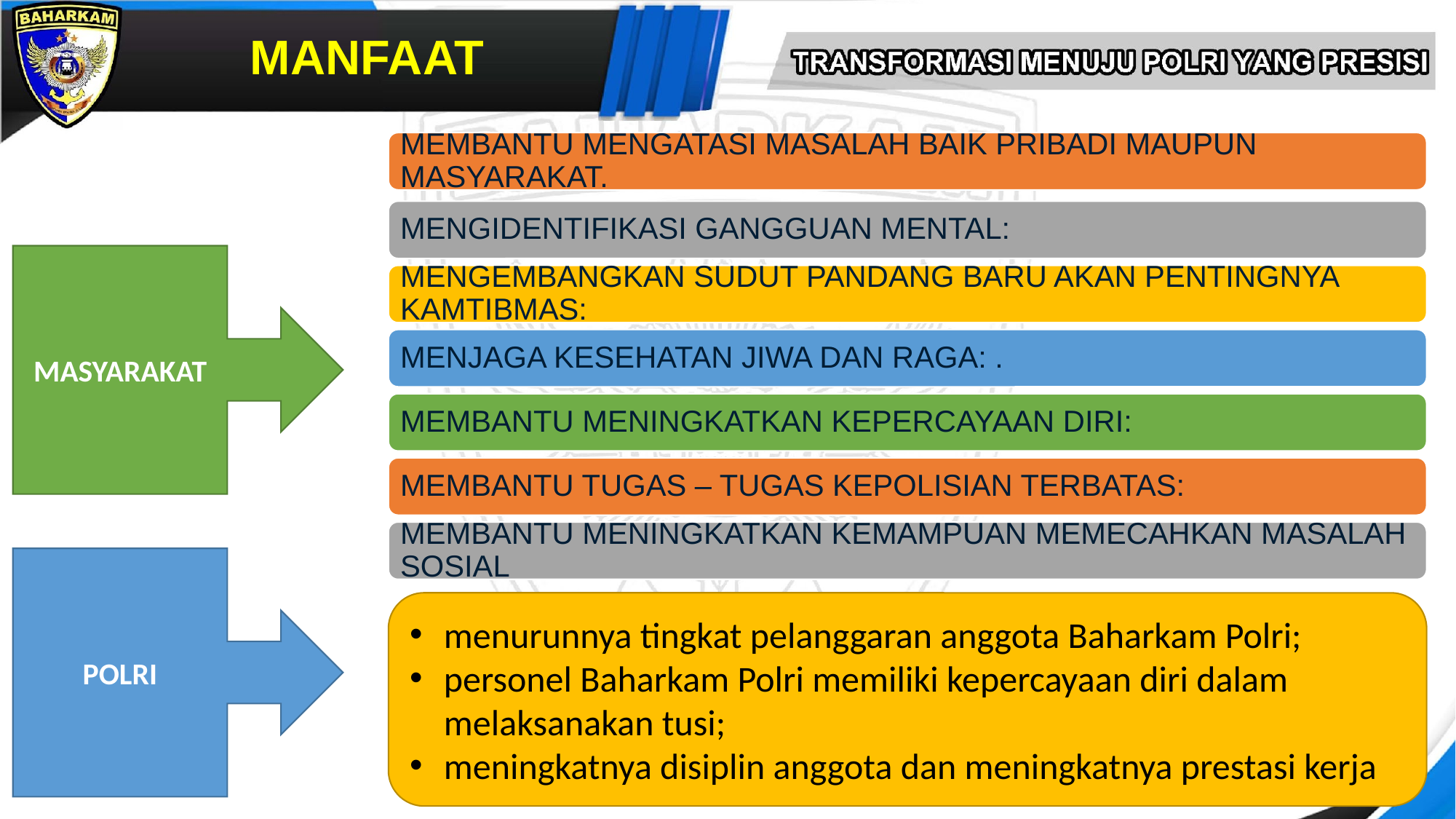

MANFAAT

MEMBANTU MENGATASI MASALAH BAIK PRIBADI MAUPUN MASYARAKAT.

MENGIDENTIFIKASI GANGGUAN MENTAL:

MENGEMBANGKAN SUDUT PANDANG BARU AKAN PENTINGNYA KAMTIBMAS:

MENJAGA KESEHATAN JIWA DAN RAGA: .

MEMBANTU MENINGKATKAN KEPERCAYAAN DIRI:

MEMBANTU TUGAS – TUGAS KEPOLISIAN TERBATAS:

MEMBANTU MENINGKATKAN KEMAMPUAN MEMECAHKAN MASALAH SOSIAL
MASYARAKAT
POLRI
menurunnya tingkat pelanggaran anggota Baharkam Polri;
personel Baharkam Polri memiliki kepercayaan diri dalam melaksanakan tusi;
meningkatnya disiplin anggota dan meningkatnya prestasi kerja